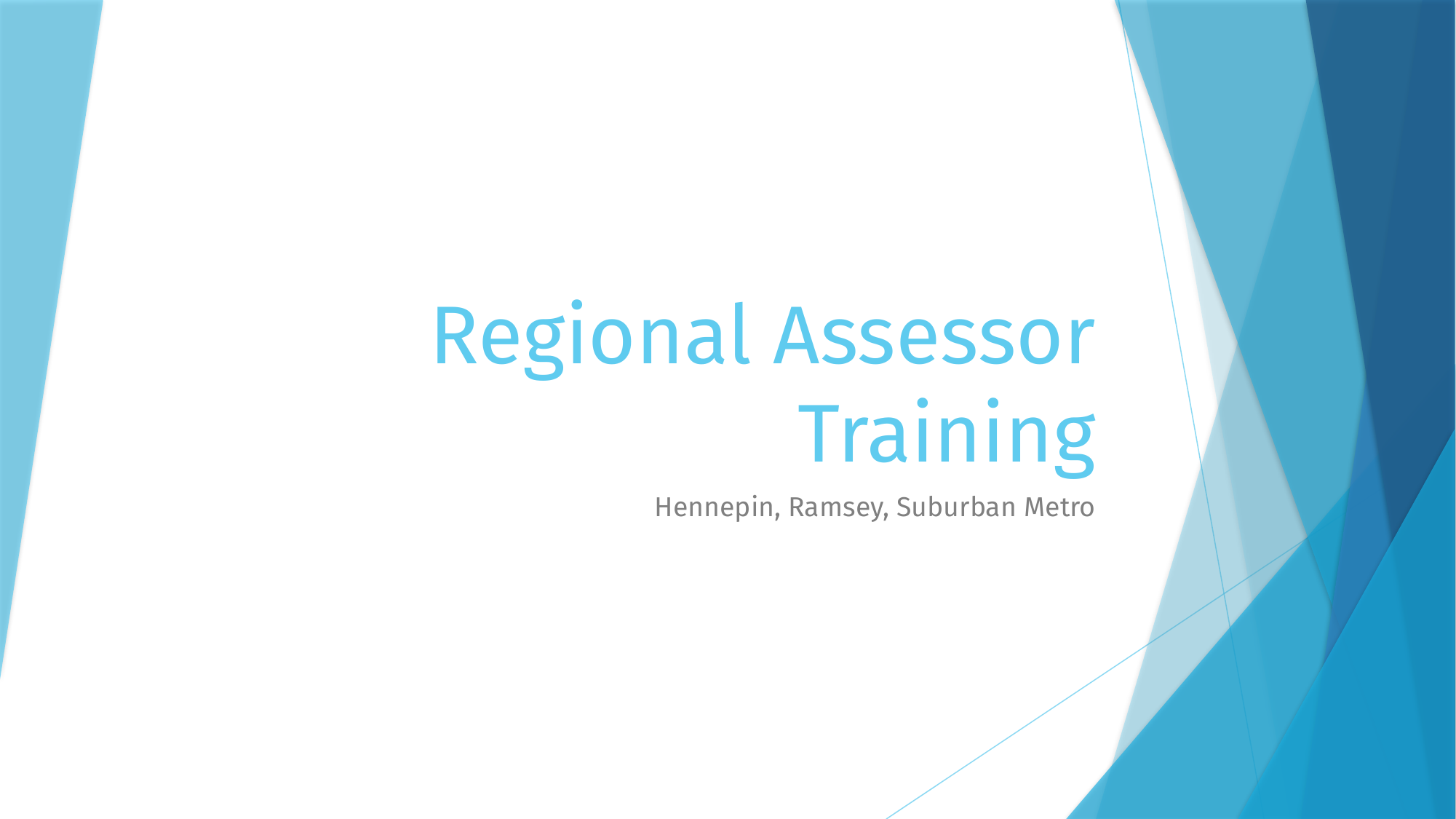

# Regional Assessor Training
Hennepin, Ramsey, Suburban Metro